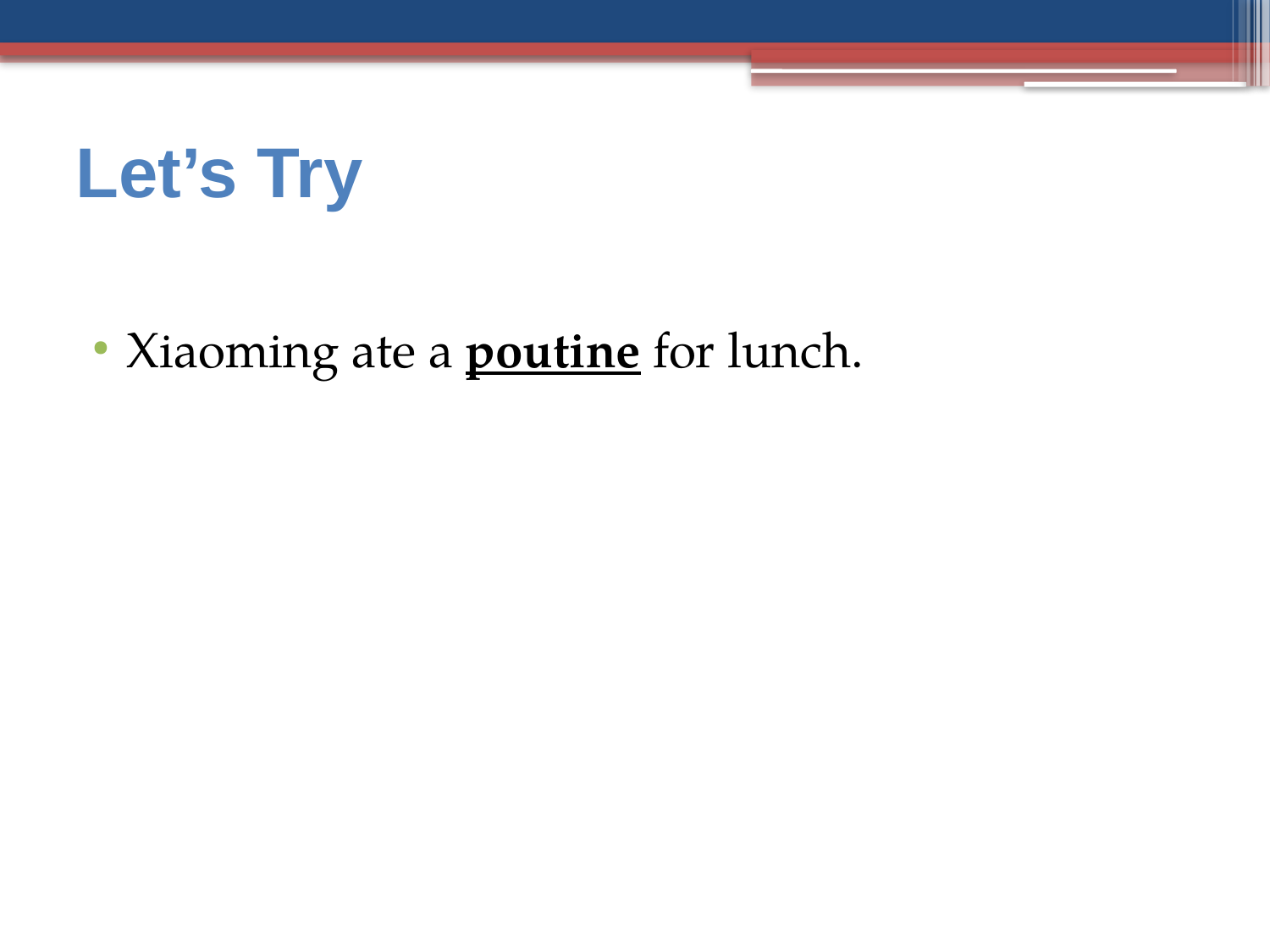

# Let’s Try
Xiaoming ate a poutine for lunch.